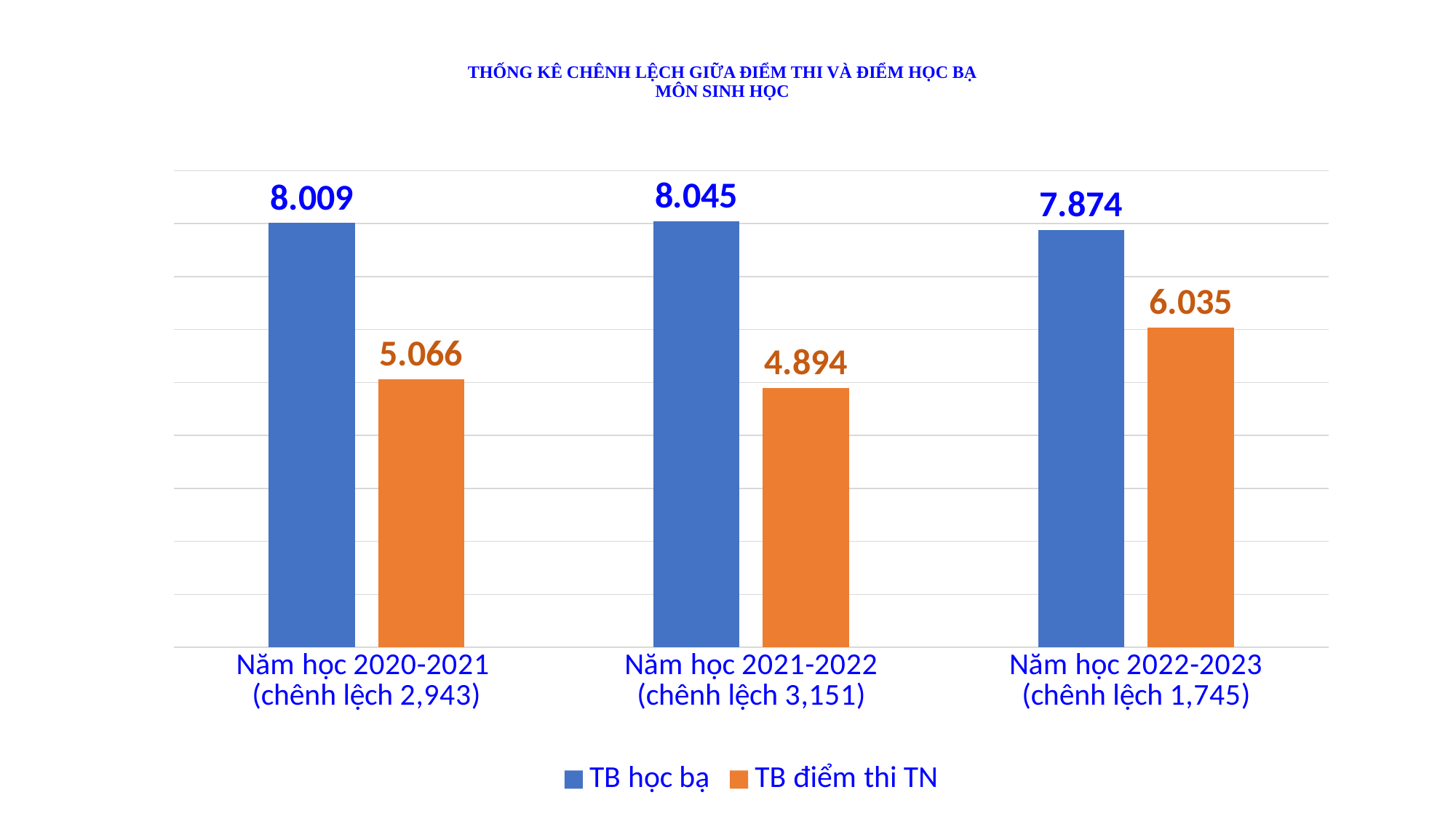

# THỐNG KÊ CHÊNH LỆCH GIỮA ĐIỂM THI VÀ ĐIỂM HỌC BẠ MÔN SINH HỌC

### Chart

| Category | TB học bạ | TB điểm thi TN |
|---|---|---|
| Năm học 2020-2021
(chênh lệch 2,943) | 8.009 | 5.066 |
| Năm học 2021-2022
(chênh lệch 3,151) | 8.045 | 4.894 |
| Năm học 2022-2023
(chênh lệch 1,745) | 7.874 | 6.035 |